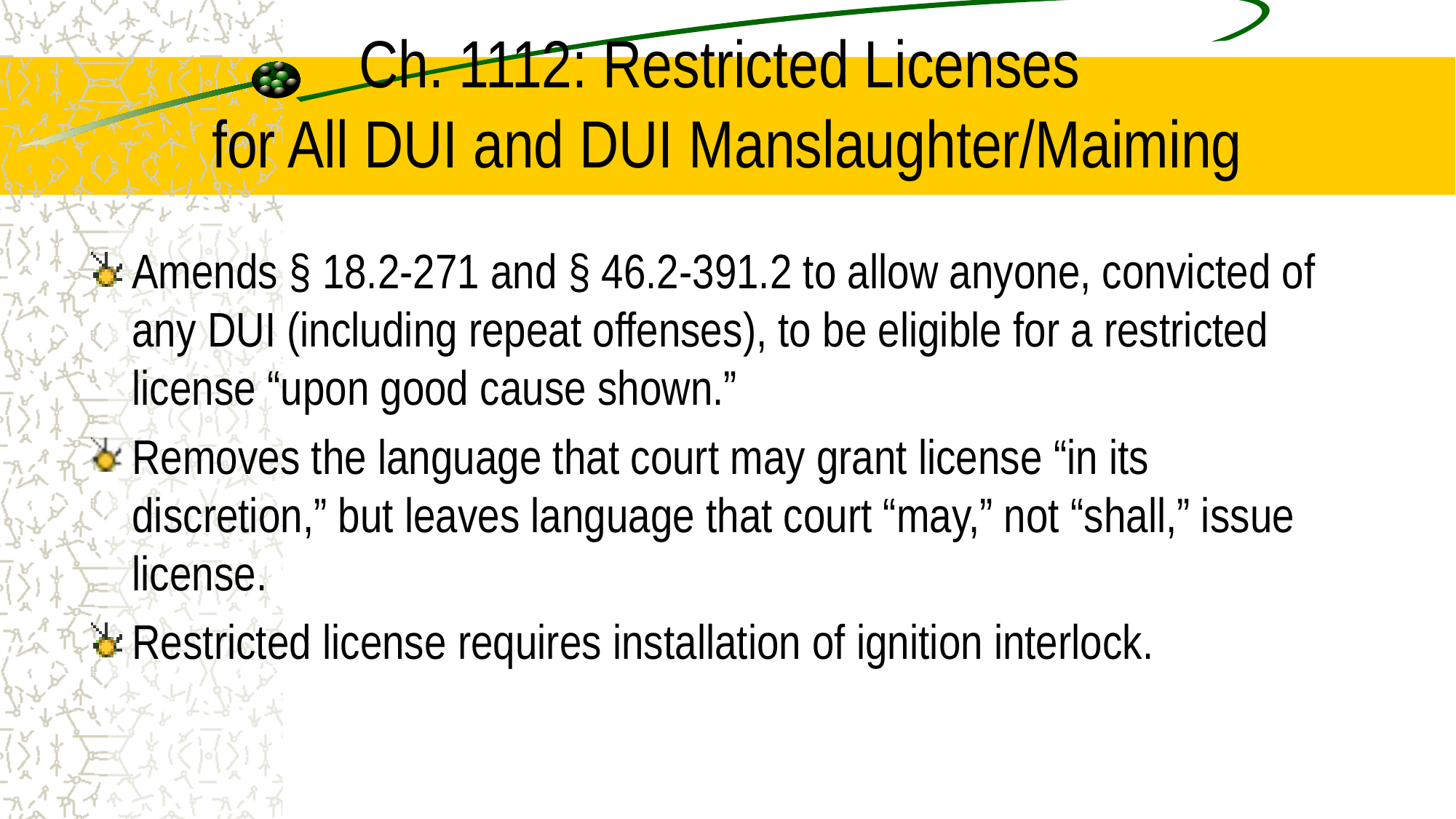

# Ch. 1112: Restricted Licenses for All DUI and DUI Manslaughter/Maiming
Amends § 18.2-271 and § 46.2-391.2 to allow anyone, convicted of any DUI (including repeat offenses), to be eligible for a restricted license “upon good cause shown.”
Removes the language that court may grant license “in its discretion,” but leaves language that court “may,” not “shall,” issue license.
Restricted license requires installation of ignition interlock.